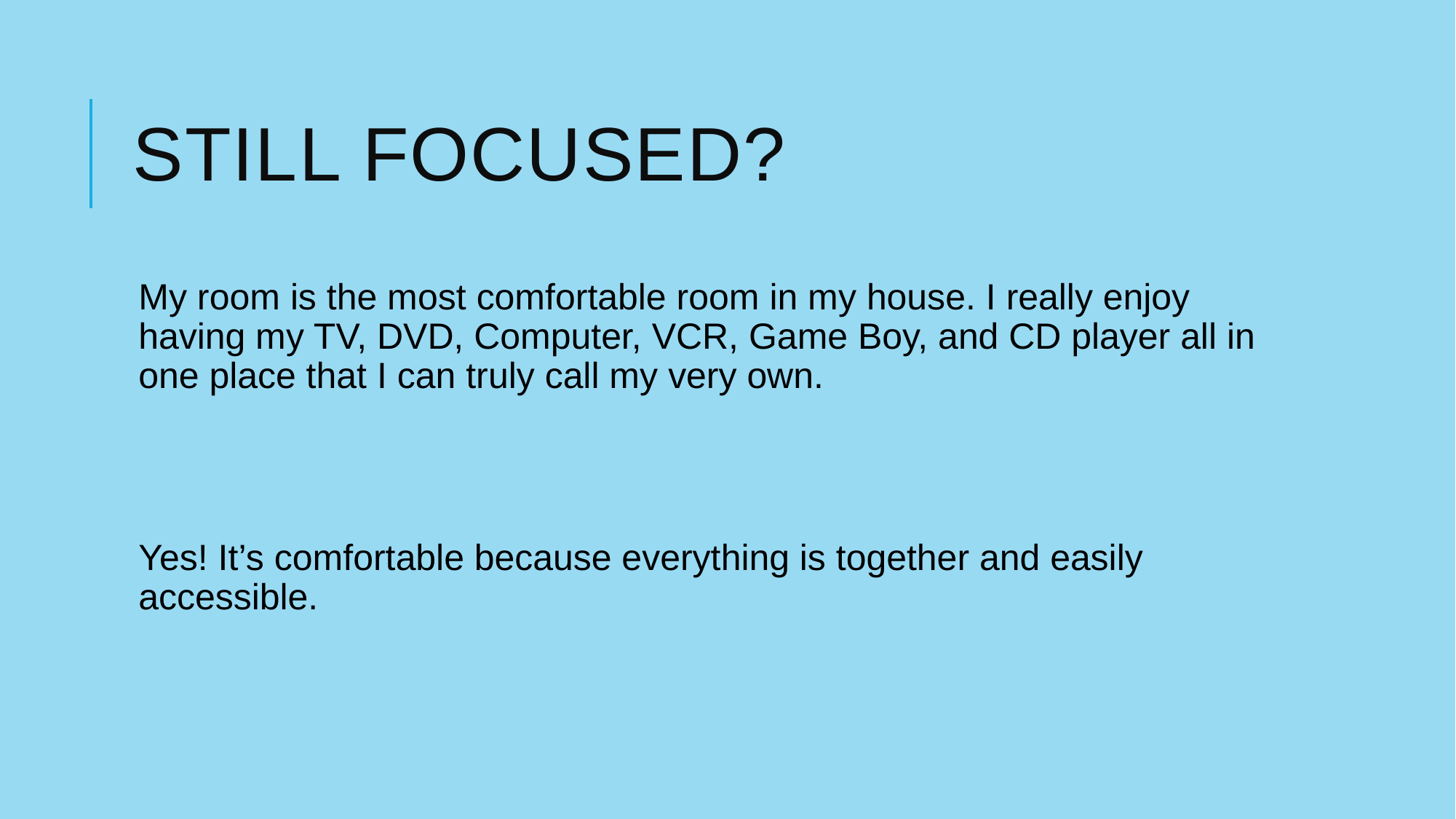

# Still focused?
My room is the most comfortable room in my house. I really enjoy having my TV, DVD, Computer, VCR, Game Boy, and CD player all in one place that I can truly call my very own.

Yes! It’s comfortable because everything is together and easily accessible.